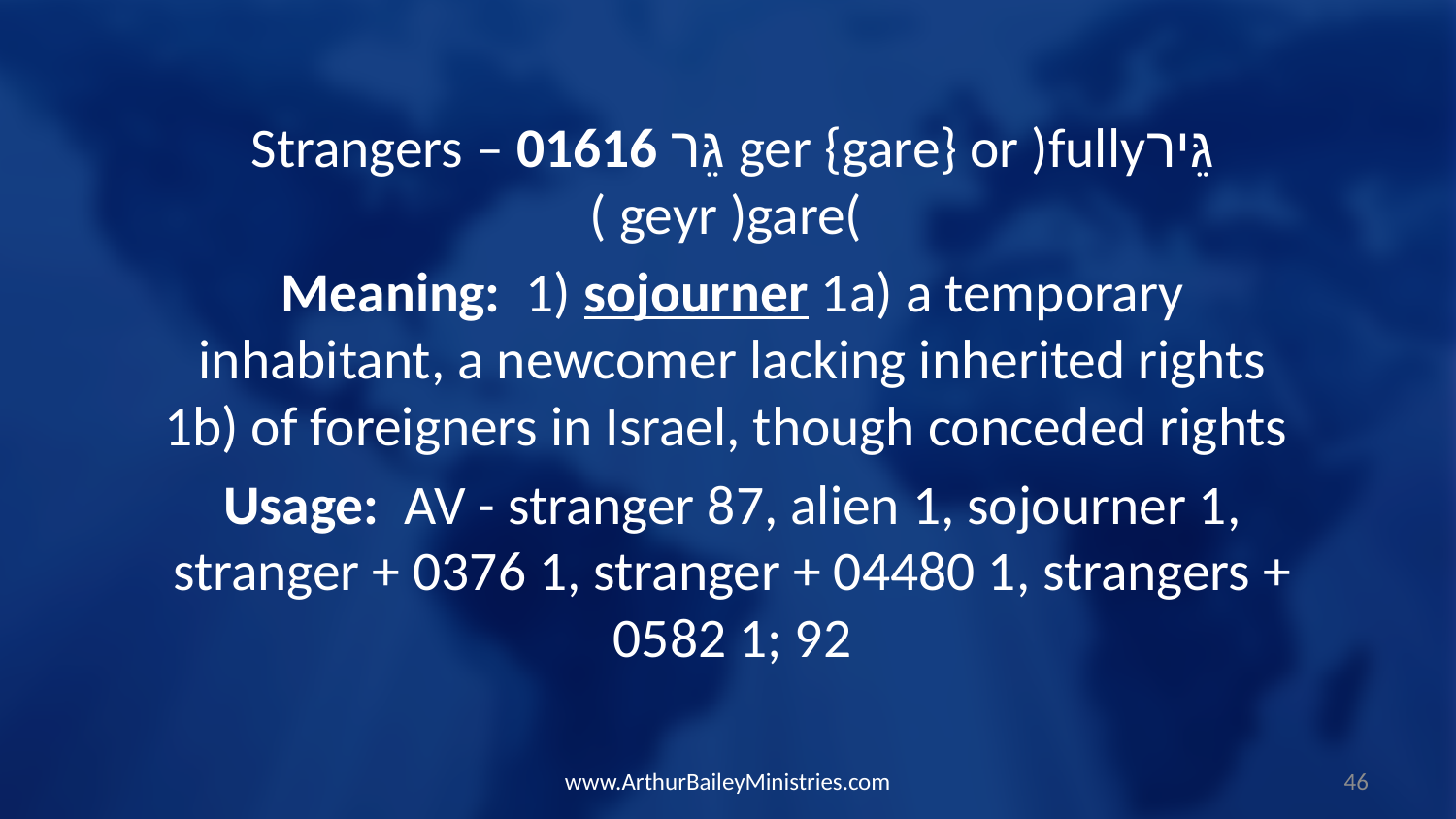

Strangers – 01616 גֵּר ger {gare} or )fullyגֵּיר ( geyr )gare(
Meaning:  1) sojourner 1a) a temporary inhabitant, a newcomer lacking inherited rights 1b) of foreigners in Israel, though conceded rights
Usage:  AV - stranger 87, alien 1, sojourner 1, stranger + 0376 1, stranger + 04480 1, strangers + 0582 1; 92

www.ArthurBaileyMinistries.com
46